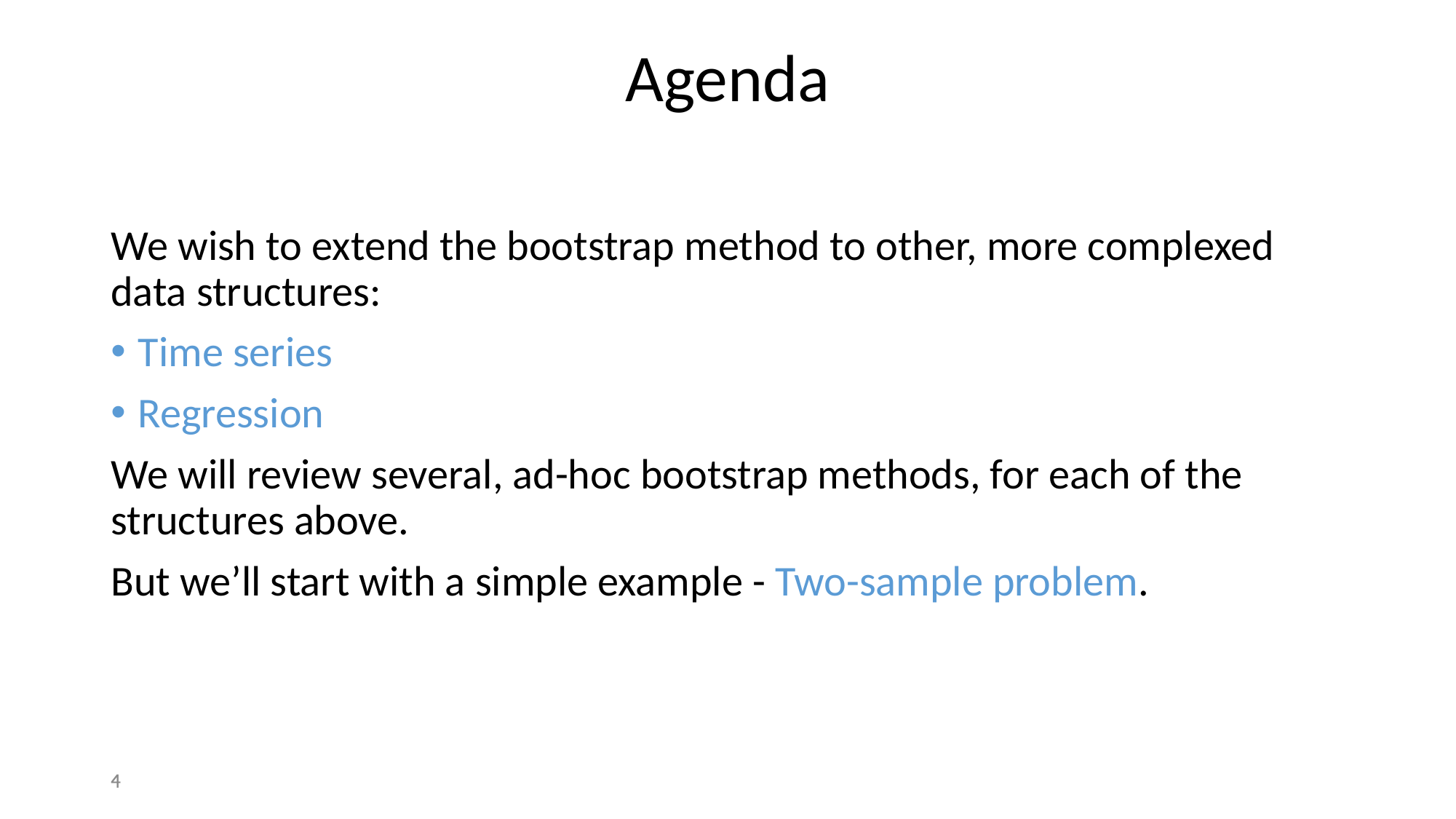

# Agenda
We wish to extend the bootstrap method to other, more complexed data structures:
Time series
Regression
We will review several, ad-hoc bootstrap methods, for each of the structures above.
But we’ll start with a simple example - Two-sample problem.

4